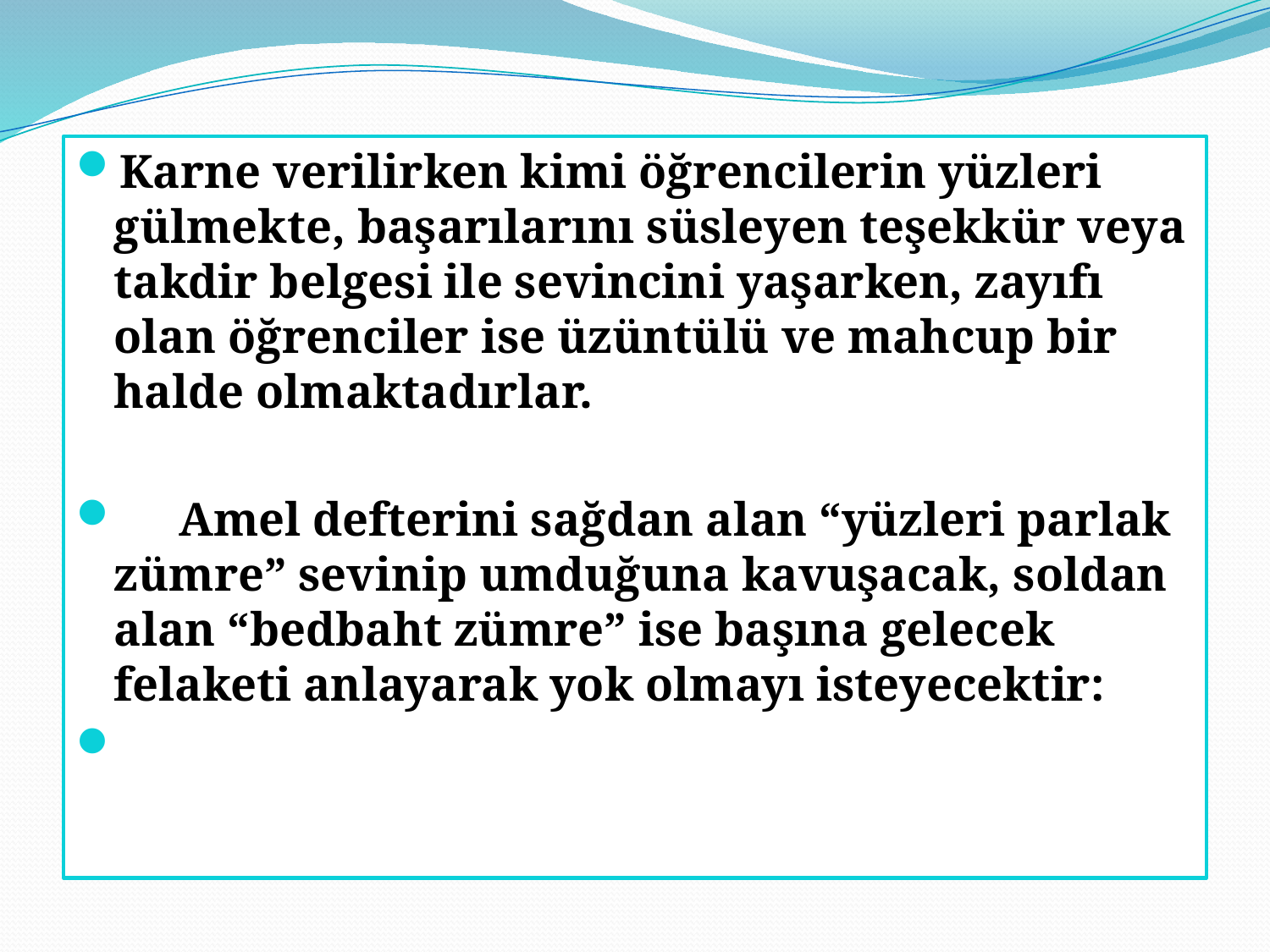

Karne verilirken kimi öğrencilerin yüzleri gülmekte, başarılarını süsleyen teşekkür veya takdir belgesi ile sevincini yaşarken, zayıfı olan öğrenciler ise üzüntülü ve mahcup bir halde olmaktadırlar.

     Amel defterini sağdan alan “yüzleri parlak zümre” sevinip umduğuna kavuşacak, soldan alan “bedbaht zümre” ise başına gelecek felaketi anlayarak yok olmayı isteyecektir: